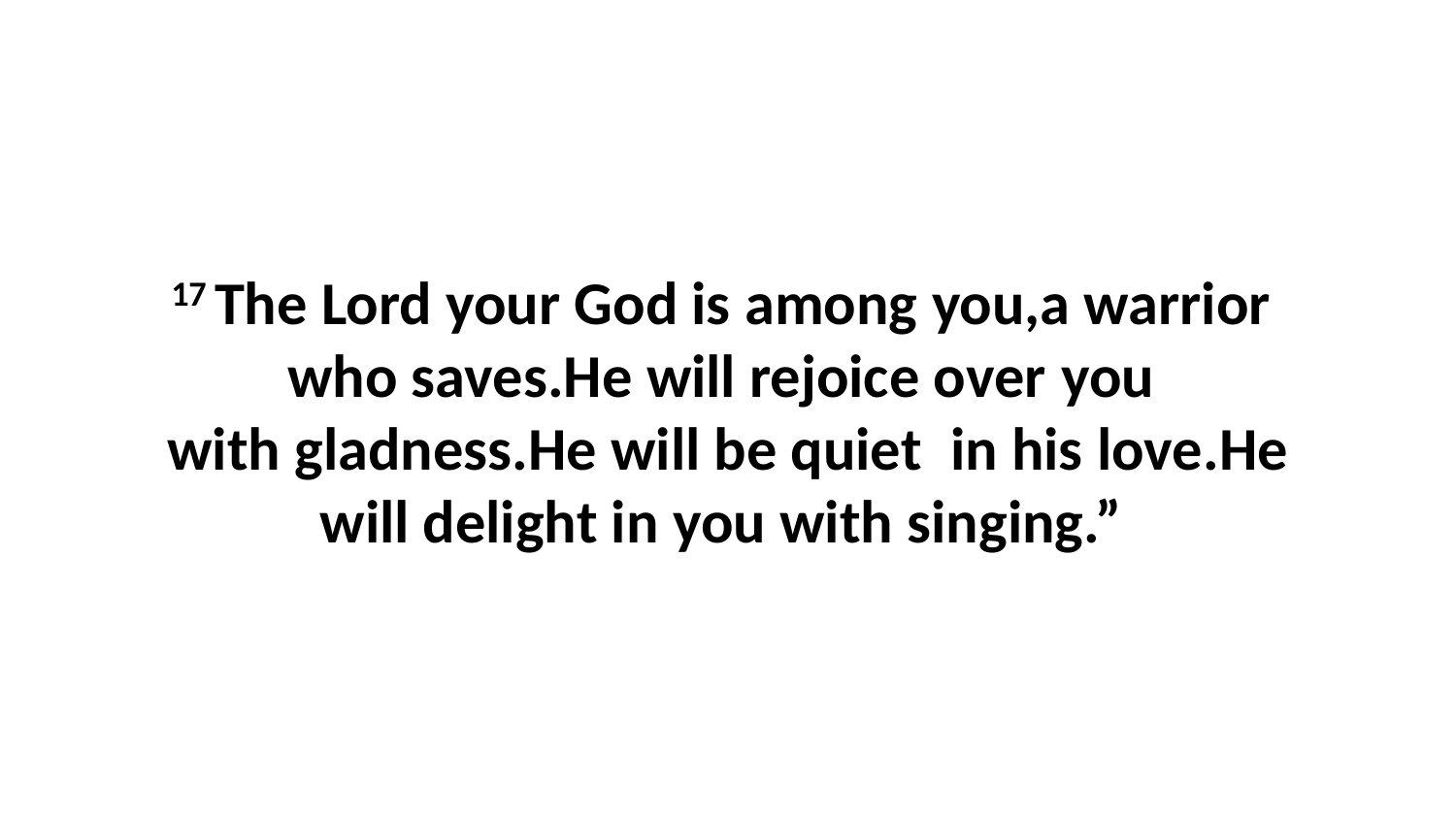

17 The Lord your God is among you,a warrior  who saves.He will rejoice over you  with gladness.He will be quiet  in his love.He will delight in you with singing.”